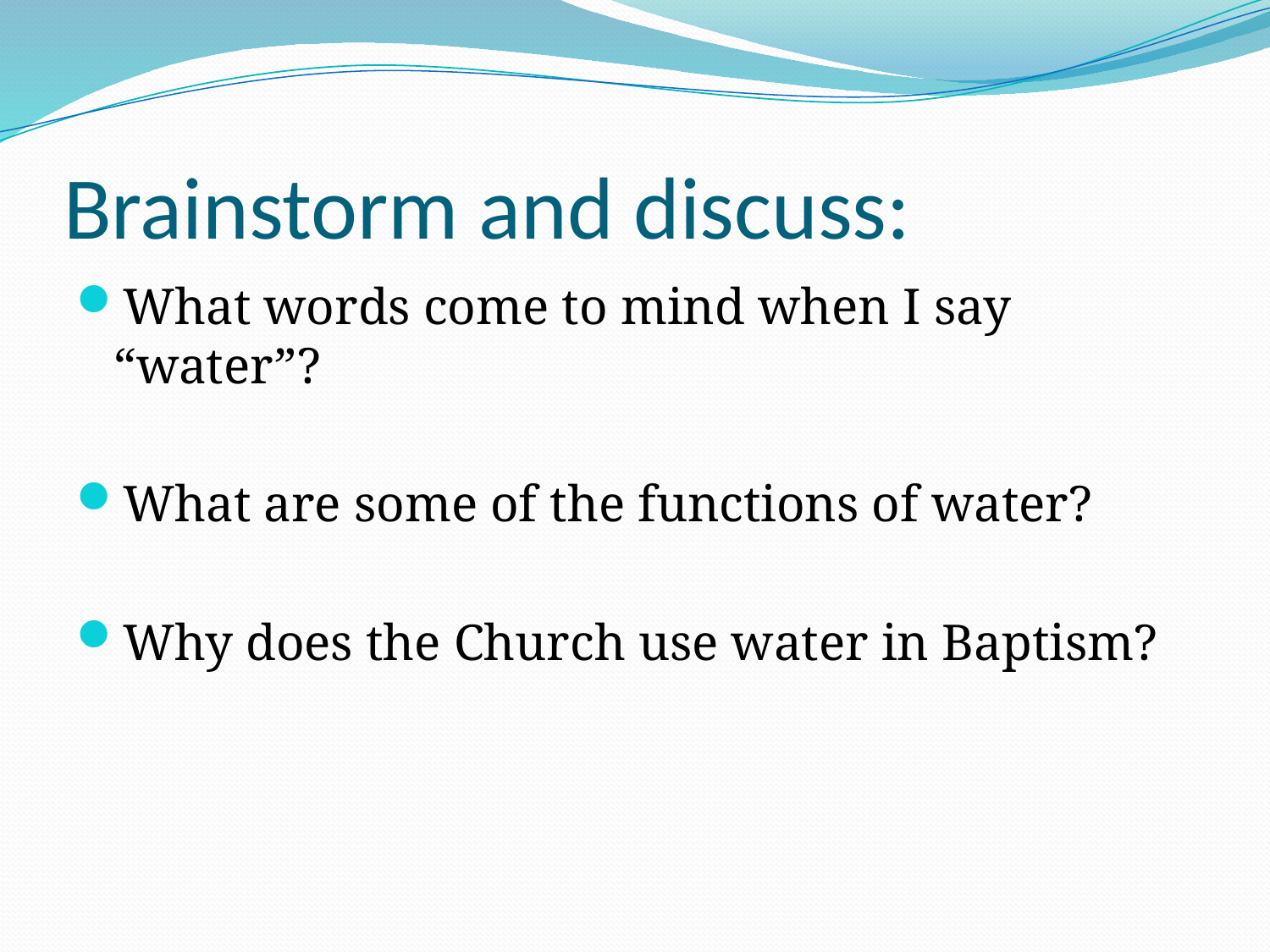

# Brainstorm and discuss:
What words come to mind when I say “water”?

What are some of the functions of water?

Why does the Church use water in Baptism?